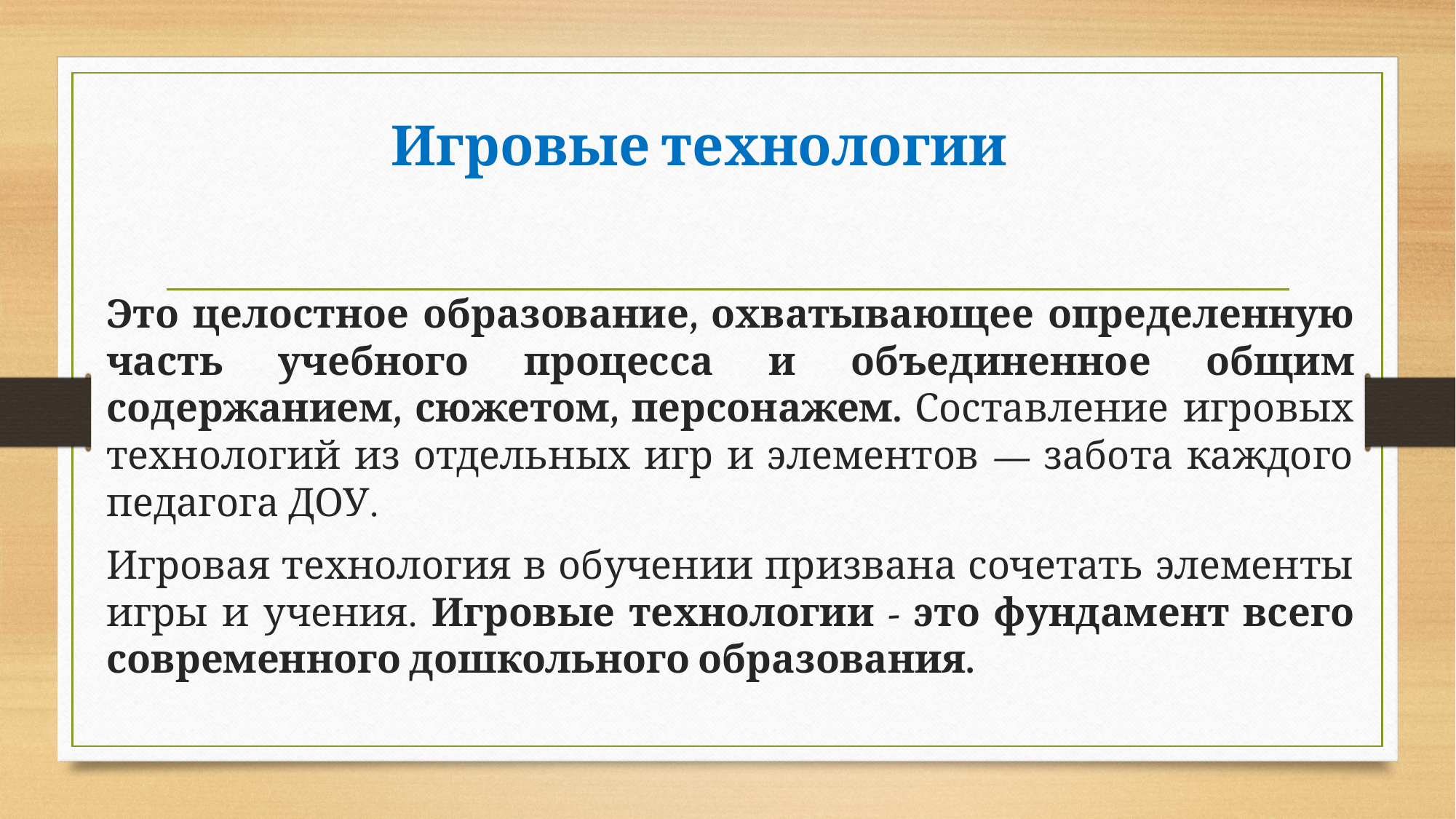

# Игровые технологии
Это целостное образование, охватывающее определенную часть учебного процесса и объединенное общим содержанием, сюжетом, персонажем. Составление игровых технологий из отдельных игр и элементов — забота каждого педагога ДОУ.
Игровая технология в обучении призвана сочетать элементы игры и учения. Игровые технологии - это фундамент всего современного дошкольного образования.